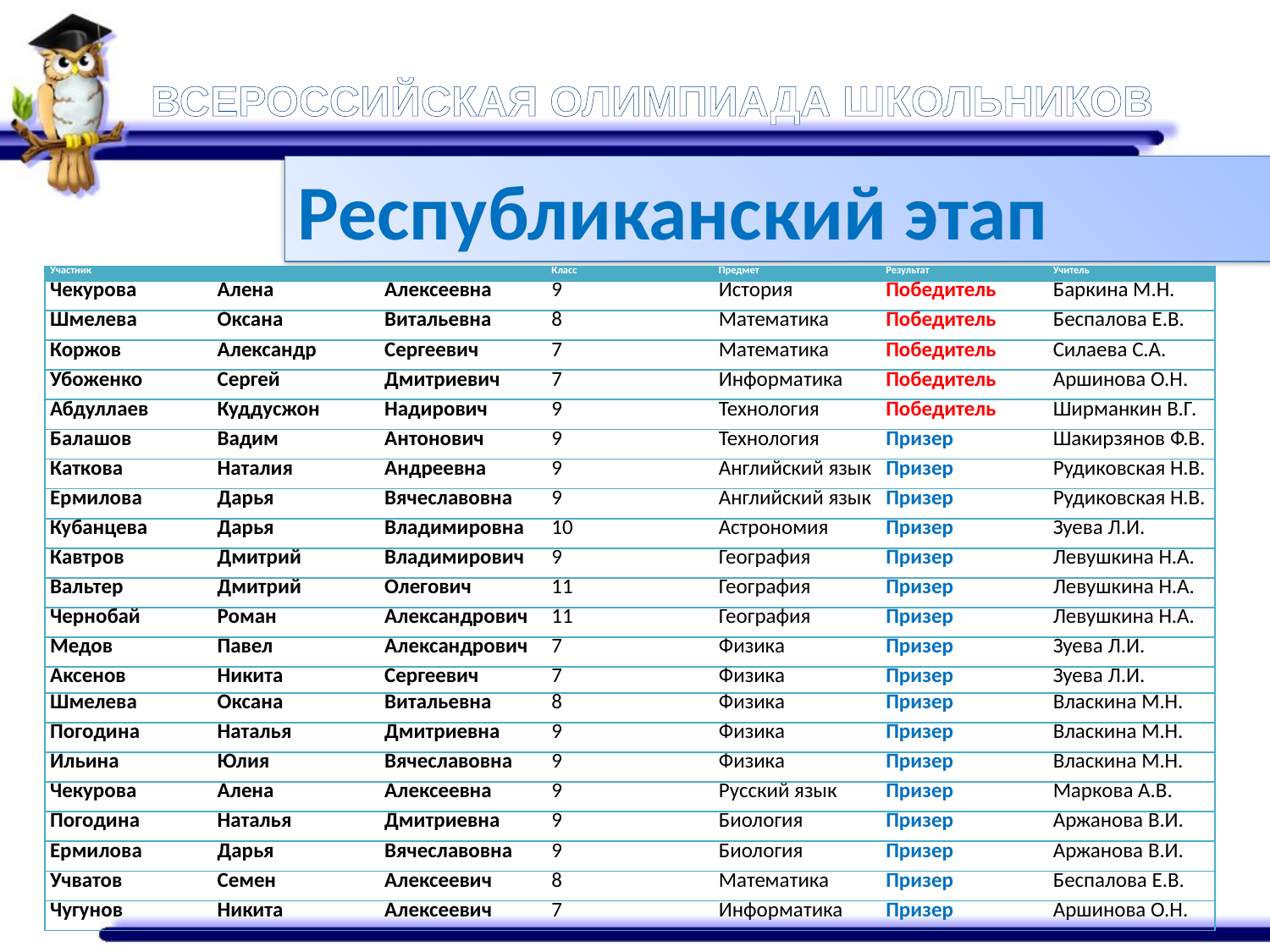

# ВСЕРОССИЙСКАЯ ОЛИМПИАДА ШКОЛЬНИКОВ
Республиканский этап
| Участник |  |  | Класс | Предмет | Результат | Учитель |
| --- | --- | --- | --- | --- | --- | --- |
| Чекурова | Алена | Алексеевна | 9 | История | Победитель | Баркина М.Н. |
| Шмелева | Оксана | Витальевна | 8 | Математика | Победитель | Беспалова Е.В. |
| Коржов | Александр | Сергеевич | 7 | Математика | Победитель | Силаева С.А. |
| Убоженко | Сергей | Дмитриевич | 7 | Информатика | Победитель | Аршинова О.Н. |
| Абдуллаев | Куддусжон | Надирович | 9 | Технология | Победитель | Ширманкин В.Г. |
| Балашов | Вадим | Антонович | 9 | Технология | Призер | Шакирзянов Ф.В. |
| Каткова | Наталия | Андреевна | 9 | Английский язык | Призер | Рудиковская Н.В. |
| Ермилова | Дарья | Вячеславовна | 9 | Английский язык | Призер | Рудиковская Н.В. |
| Кубанцева | Дарья | Владимировна | 10 | Астрономия | Призер | Зуева Л.И. |
| Кавтров | Дмитрий | Владимирович | 9 | География | Призер | Левушкина Н.А. |
| Вальтер | Дмитрий | Олегович | 11 | География | Призер | Левушкина Н.А. |
| Чернобай | Роман | Александрович | 11 | География | Призер | Левушкина Н.А. |
| Медов | Павел | Александрович | 7 | Физика | Призер | Зуева Л.И. |
| Аксенов | Никита | Сергеевич | 7 | Физика | Призер | Зуева Л.И. |
| Шмелева | Оксана | Витальевна | 8 | Физика | Призер | Власкина М.Н. |
| Погодина | Наталья | Дмитриевна | 9 | Физика | Призер | Власкина М.Н. |
| Ильина | Юлия | Вячеславовна | 9 | Физика | Призер | Власкина М.Н. |
| Чекурова | Алена | Алексеевна | 9 | Русский язык | Призер | Маркова А.В. |
| Погодина | Наталья | Дмитриевна | 9 | Биология | Призер | Аржанова В.И. |
| Ермилова | Дарья | Вячеславовна | 9 | Биология | Призер | Аржанова В.И. |
| Учватов | Семен | Алексеевич | 8 | Математика | Призер | Беспалова Е.В. |
| Чугунов | Никита | Алексеевич | 7 | Информатика | Призер | Аршинова О.Н. |